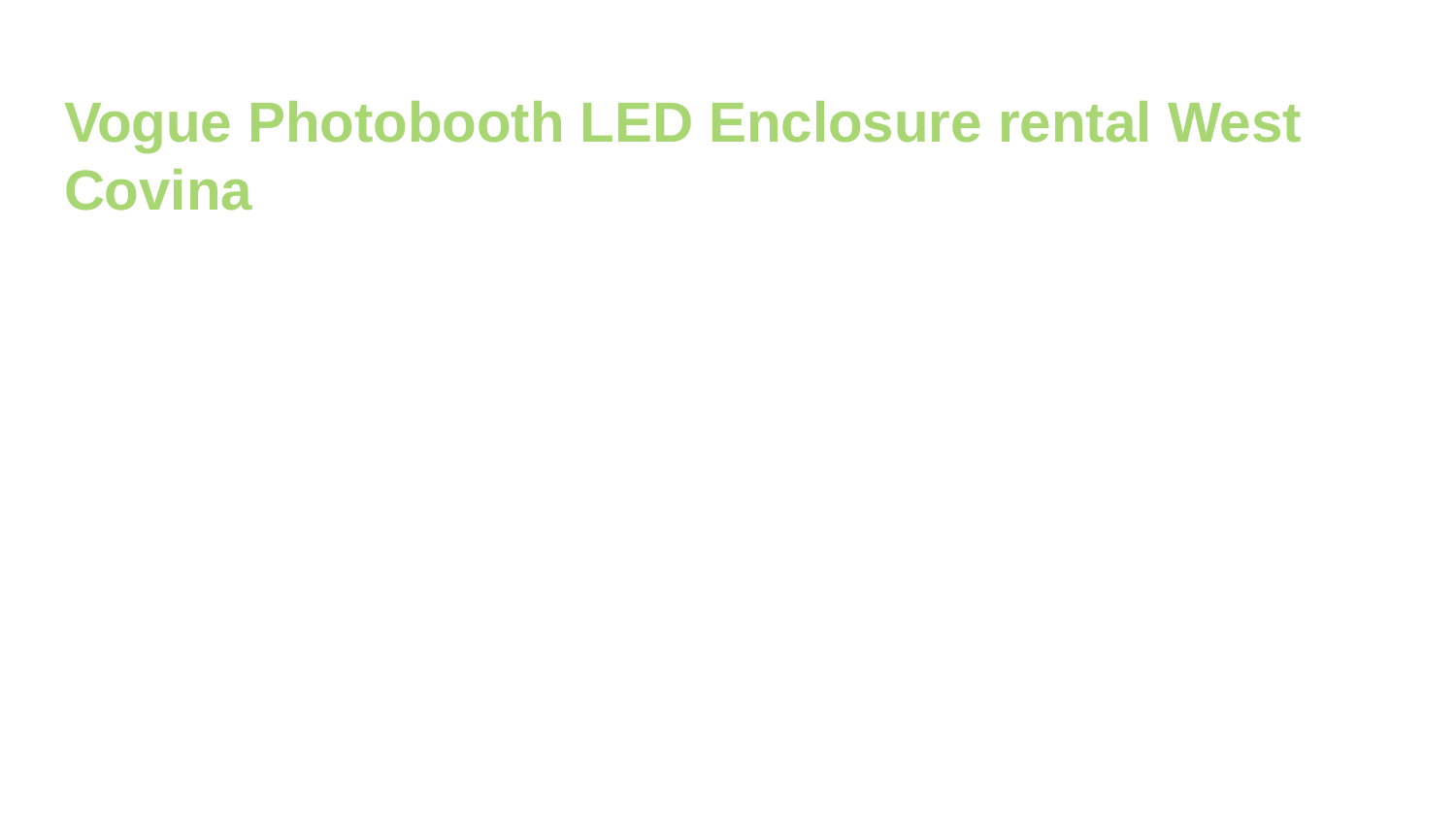

# Vogue Photobooth LED Enclosure rental West Covina